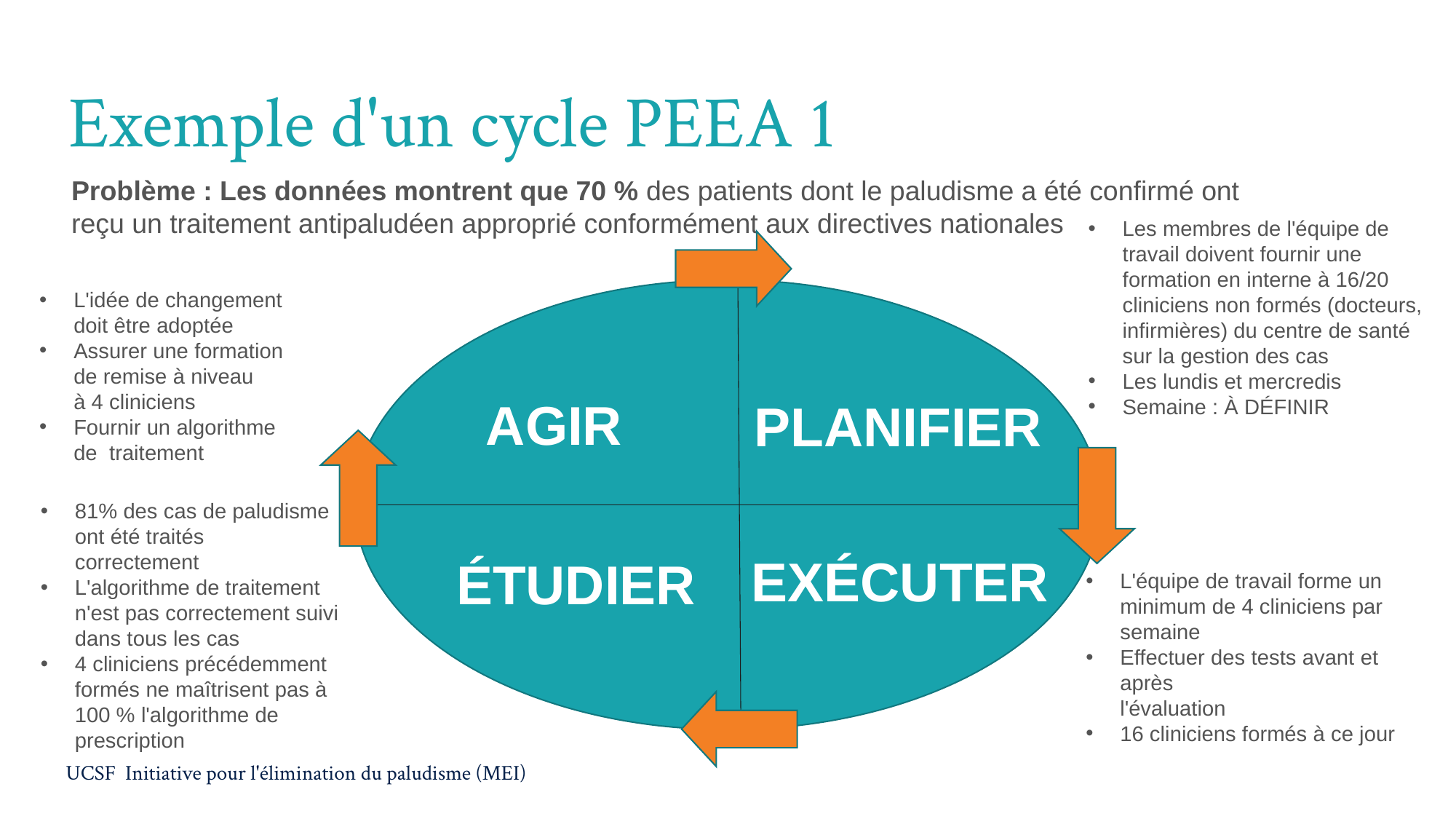

# Exemple d'un cycle PEEA 1
Problème : Les données montrent que 70 % des patients dont le paludisme a été confirmé ont reçu un traitement antipaludéen approprié conformément aux directives nationales

Les membres de l'équipe de travail doivent fournir une formation en interne à 16/20 cliniciens non formés (docteurs, infirmières) du centre de santé sur la gestion des cas
Les lundis et mercredis
Semaine : À DÉFINIR

L'idée de changement
doit être adoptée
Assurer une formation
de remise à niveau
à 4 cliniciens
Fournir un algorithme de  traitement
AGIR
PLANIFIER

81% des cas de paludisme ont été traités correctement
L'algorithme de traitement n'est pas correctement suivi dans tous les cas
4 cliniciens précédemment formés ne maîtrisent pas à
100 % l'algorithme de prescription
EXÉCUTER
ÉTUDIER
L'équipe de travail forme un minimum de 4 cliniciens par semaine
Effectuer des tests avant et après
l'évaluation
16 cliniciens formés à ce jour